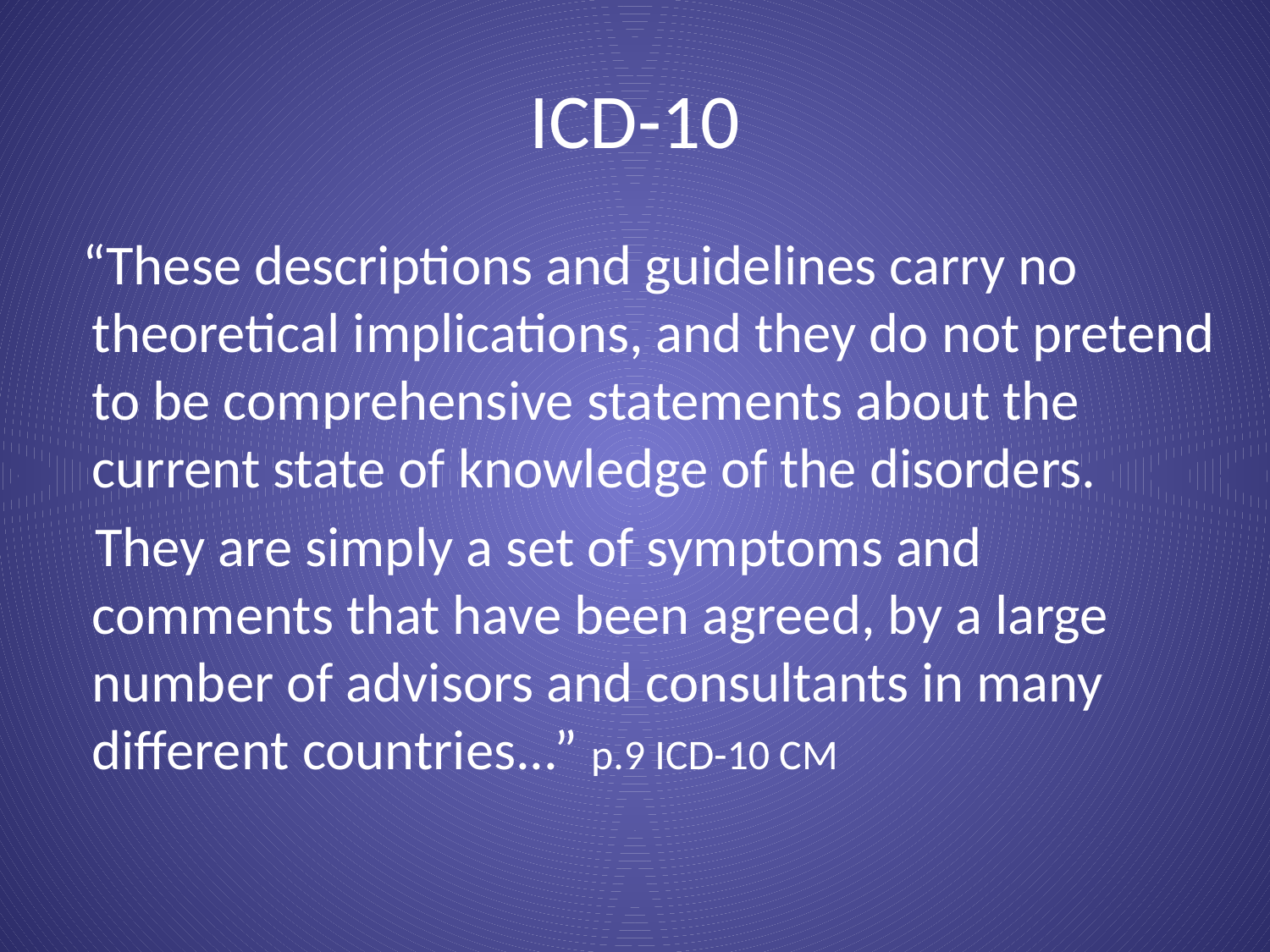

# ICD-10
   “These descriptions and guidelines carry no theoretical implications, and they do not pretend to be comprehensive statements about the current state of knowledge of the disorders.
    They are simply a set of symptoms and comments that have been agreed, by a large number of advisors and consultants in many different countries...” p.9 ICD-10 CM